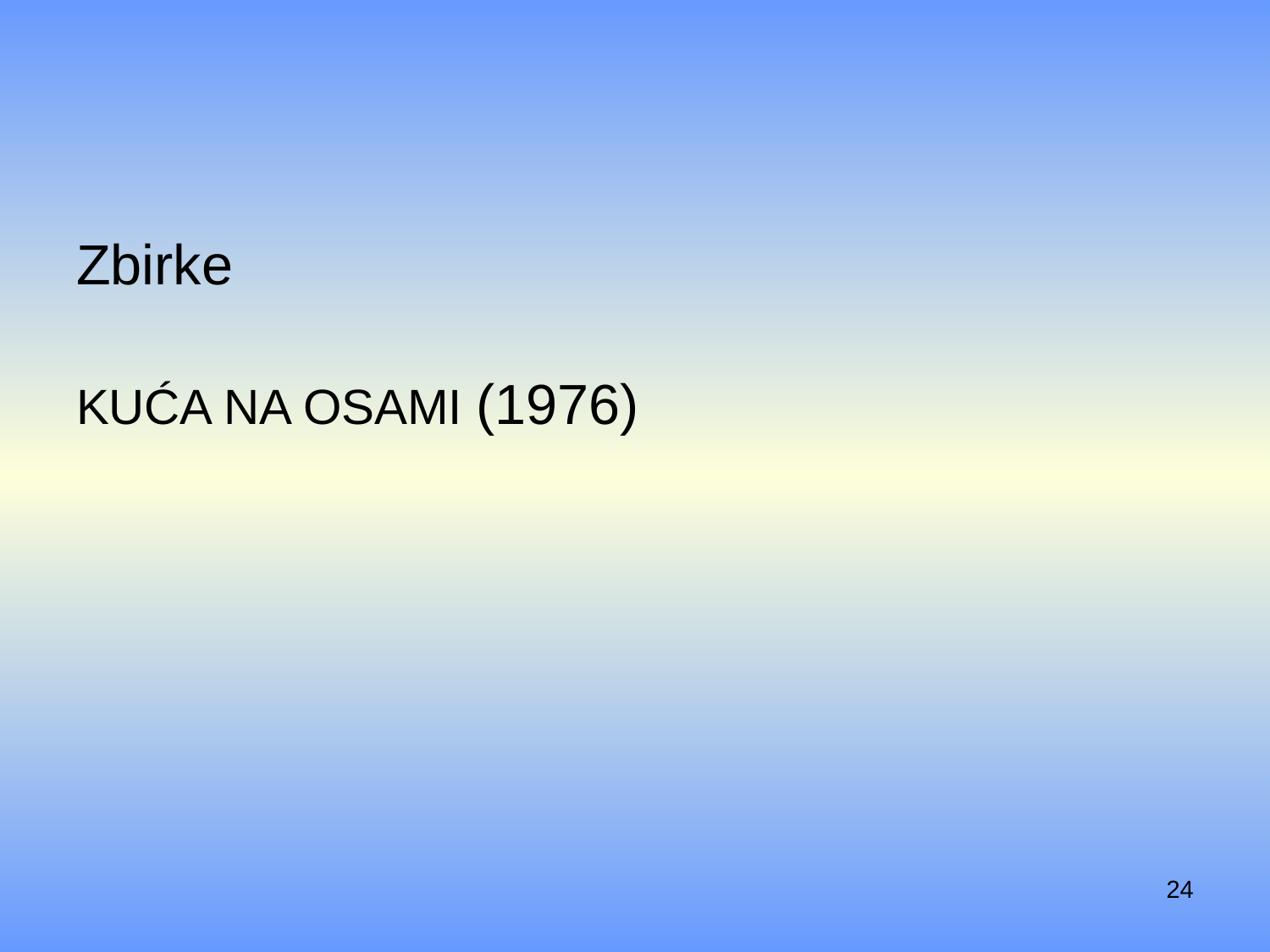

#

Kuća na osami (1976)
Zbirke
24